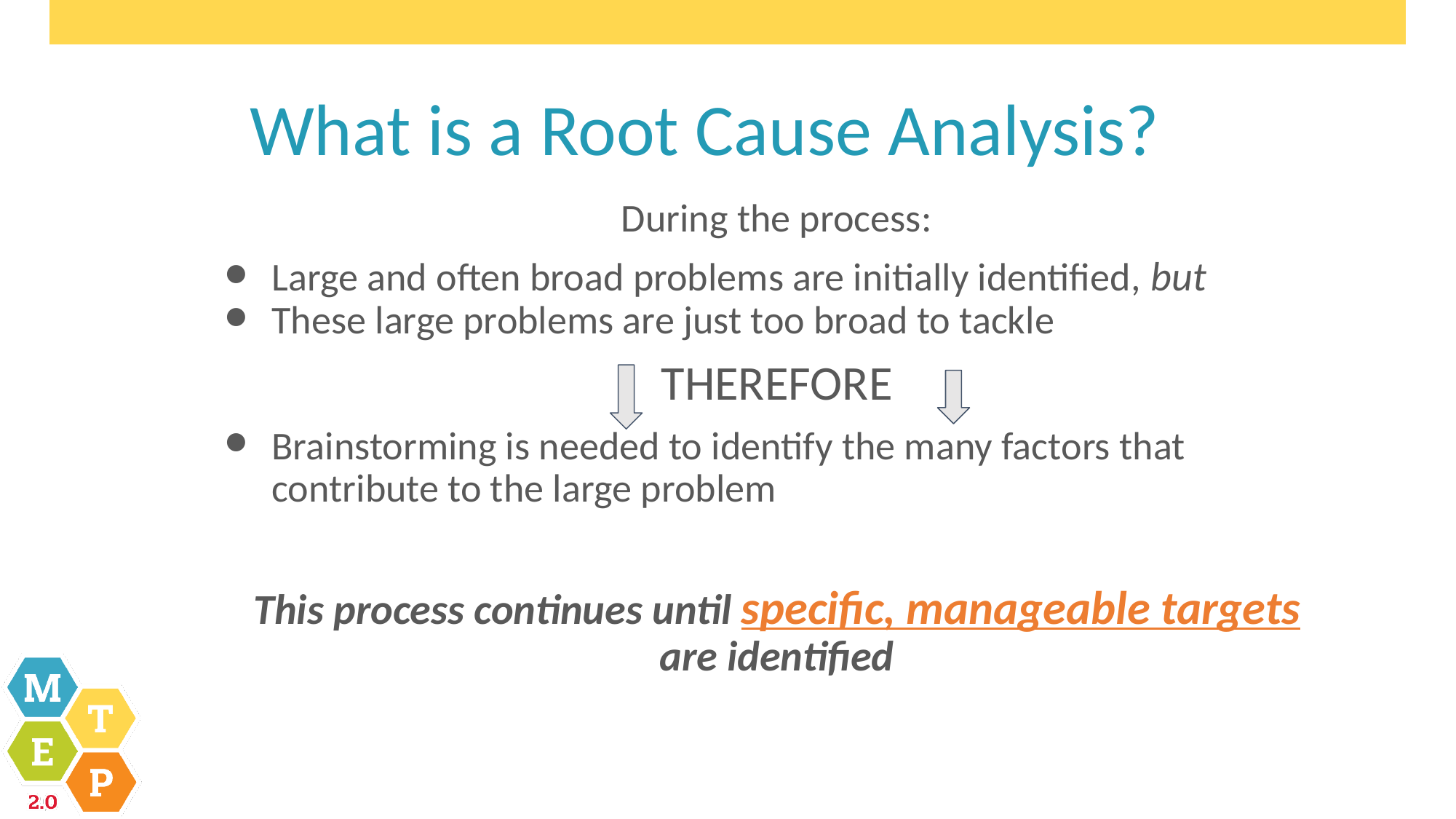

What is a Root Cause Analysis?
During the process:
Large and often broad problems are initially identified, but
These large problems are just too broad to tackle
THEREFORE
Brainstorming is needed to identify the many factors that contribute to the large problem

This process continues until specific, manageable targets
are identified